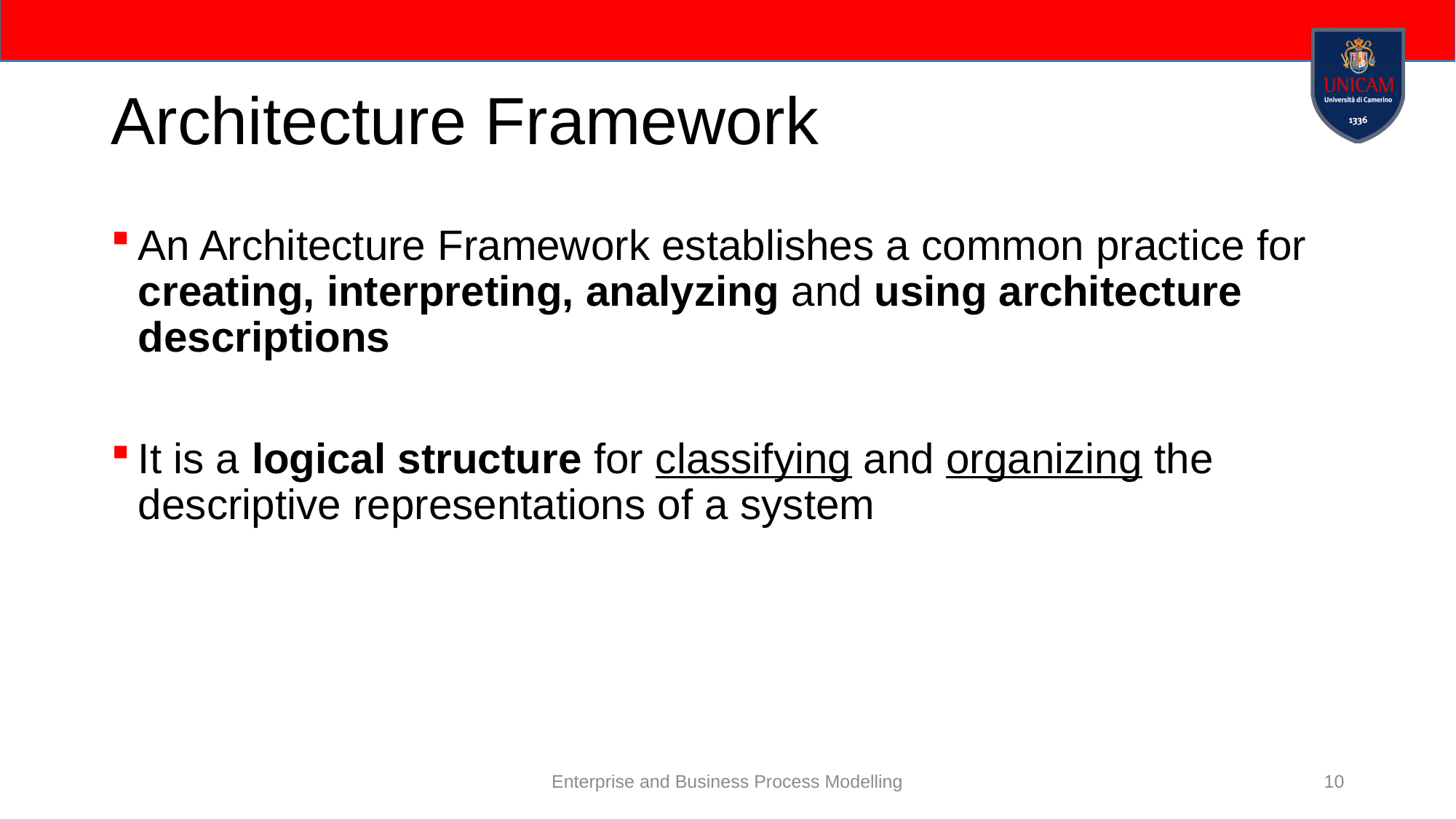

# Architecture Framework
An Architecture Framework establishes a common practice for creating, interpreting, analyzing and using architecture descriptions

It is a logical structure for classifying and organizing the descriptive representations of a system
Enterprise and Business Process Modelling
10